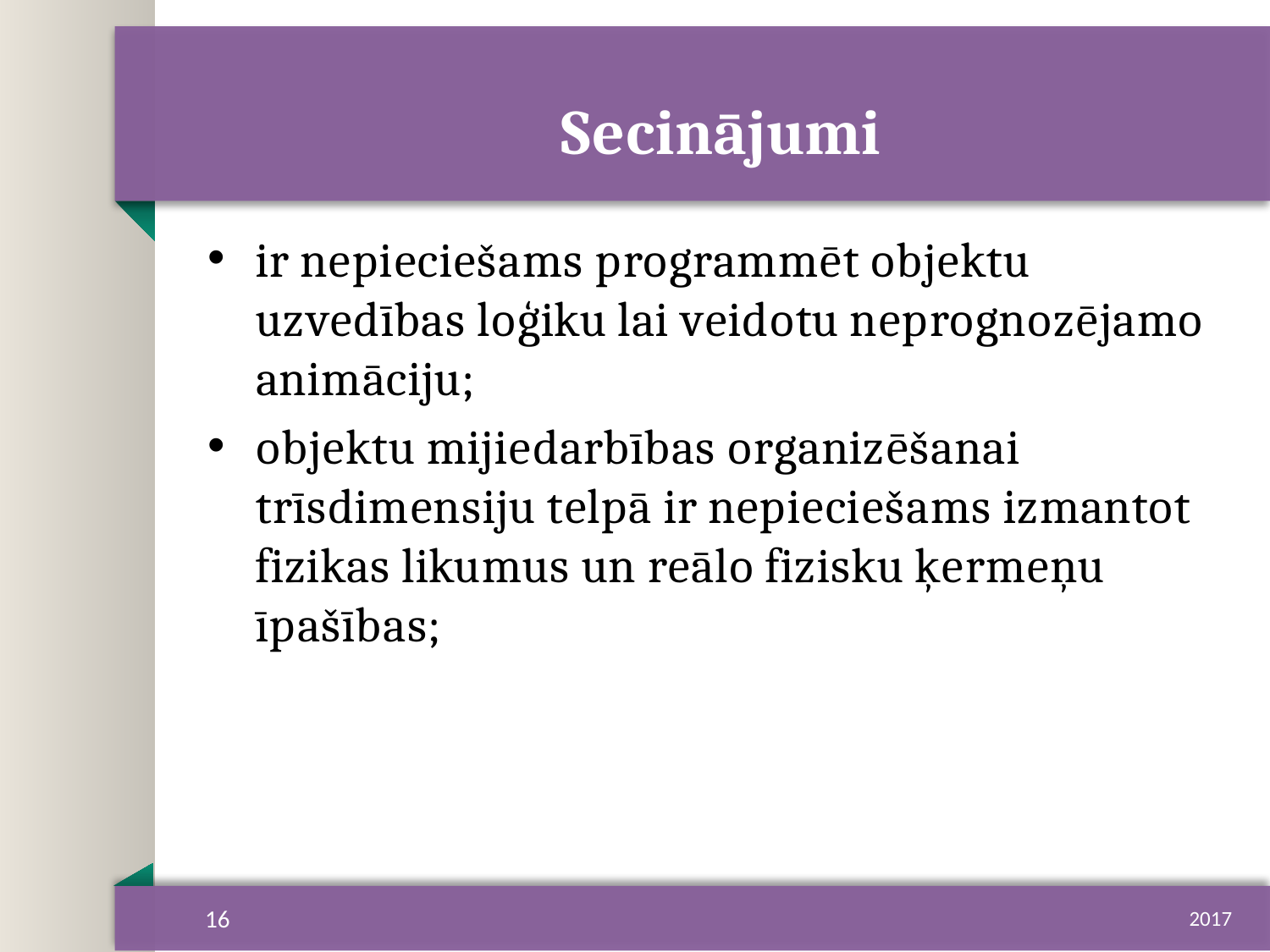

Secinājumi
ir nepieciešams programmēt objektu uzvedības loģiku lai veidotu neprognozējamo animāciju;
objektu mijiedarbības organizēšanai trīsdimensiju telpā ir nepieciešams izmantot fizikas likumus un reālo fizisku ķermeņu īpašības;
16

2017